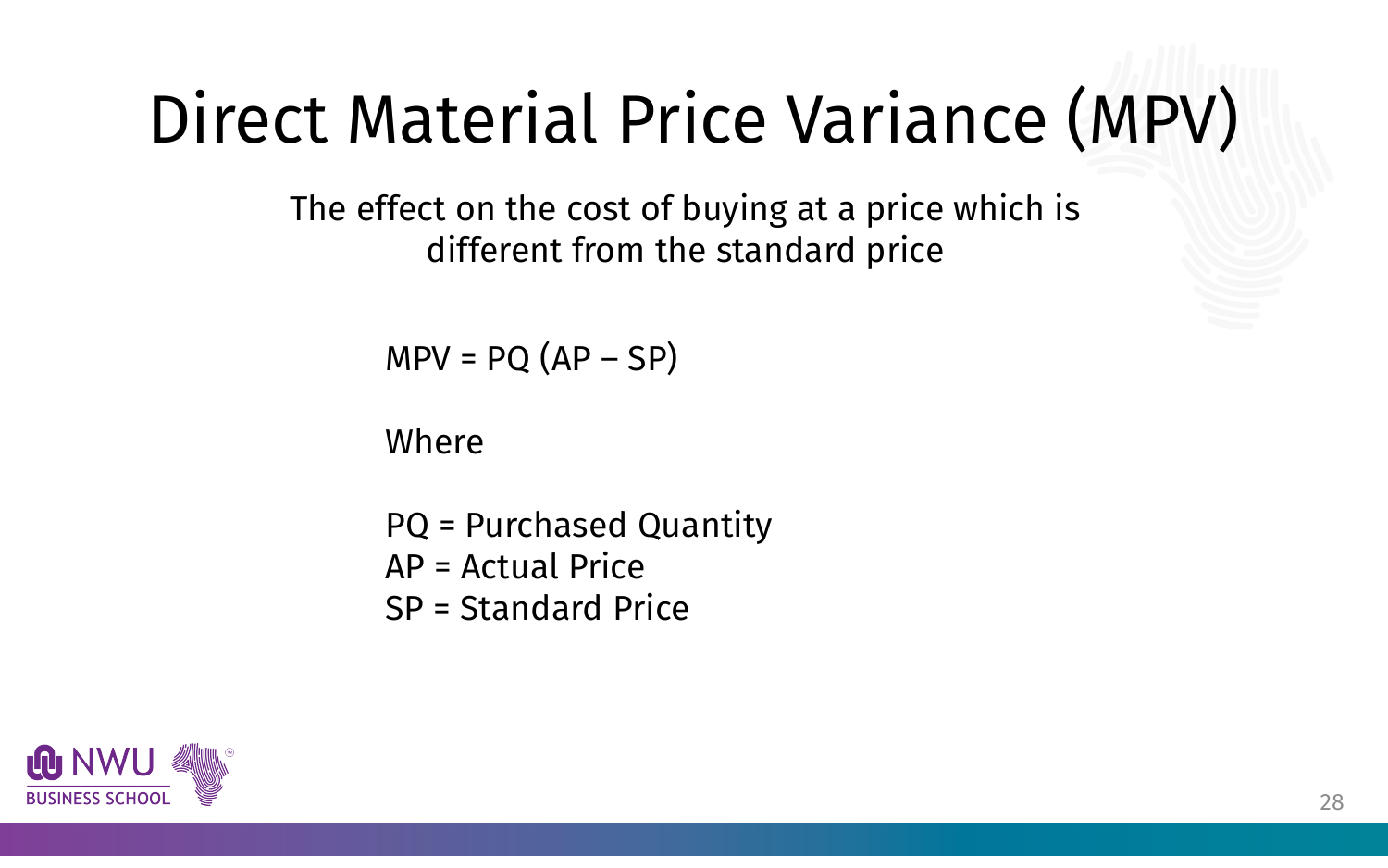

# Direct Material Price Variance (MPV)
The effect on the cost of buying at a price which is different from the standard price
MPV = PQ (AP – SP)

Where

PQ = Purchased Quantity
AP = Actual Price
SP = Standard Price
28